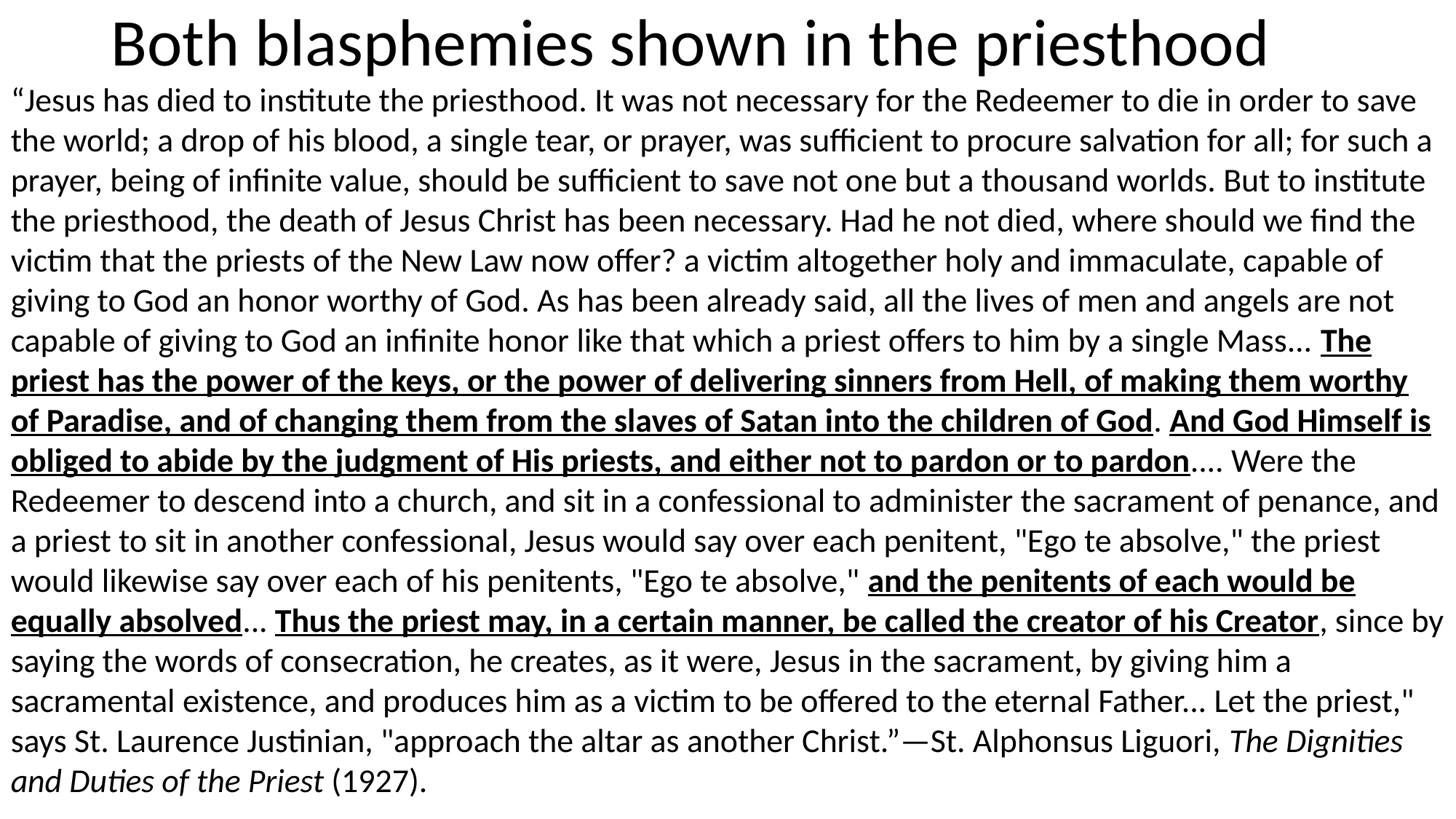

# Both blasphemies shown in the priesthood
“Jesus has died to institute the priesthood. It was not necessary for the Redeemer to die in order to save the world; a drop of his blood, a single tear, or prayer, was sufficient to procure salvation for all; for such a prayer, being of infinite value, should be sufficient to save not one but a thousand worlds. But to institute the priesthood, the death of Jesus Christ has been necessary. Had he not died, where should we find the victim that the priests of the New Law now offer? a victim altogether holy and immaculate, capable of giving to God an honor worthy of God. As has been already said, all the lives of men and angels are not capable of giving to God an infinite honor like that which a priest offers to him by a single Mass... The priest has the power of the keys, or the power of delivering sinners from Hell, of making them worthy of Paradise, and of changing them from the slaves of Satan into the children of God. And God Himself is obliged to abide by the judgment of His priests, and either not to pardon or to pardon.... Were the Redeemer to descend into a church, and sit in a confessional to administer the sacrament of penance, and a priest to sit in another confessional, Jesus would say over each penitent, "Ego te absolve," the priest would likewise say over each of his penitents, "Ego te absolve," and the penitents of each would be equally absolved... Thus the priest may, in a certain manner, be called the creator of his Creator, since by saying the words of consecration, he creates, as it were, Jesus in the sacrament, by giving him a sacramental existence, and produces him as a victim to be offered to the eternal Father... Let the priest," says St. Laurence Justinian, "approach the altar as another Christ.”—St. Alphonsus Liguori, The Dignities and Duties of the Priest (1927).